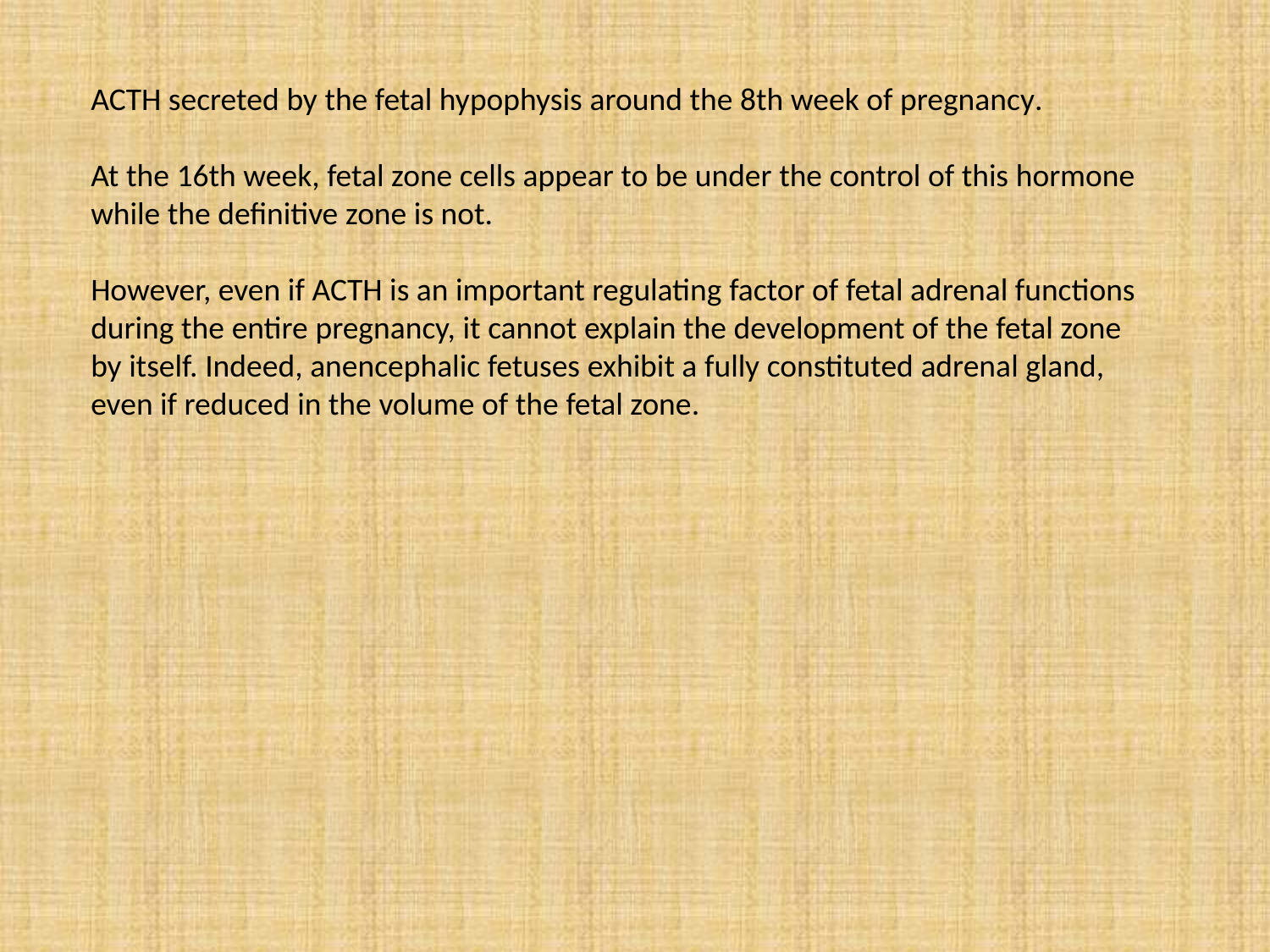

ACTH secreted by the fetal hypophysis around the 8th week of pregnancy.

At the 16th week, fetal zone cells appear to be under the control of this hormone while the definitive zone is not.

However, even if ACTH is an important regulating factor of fetal adrenal functions during the entire pregnancy, it cannot explain the development of the fetal zone by itself. Indeed, anencephalic fetuses exhibit a fully constituted adrenal gland, even if reduced in the volume of the fetal zone.